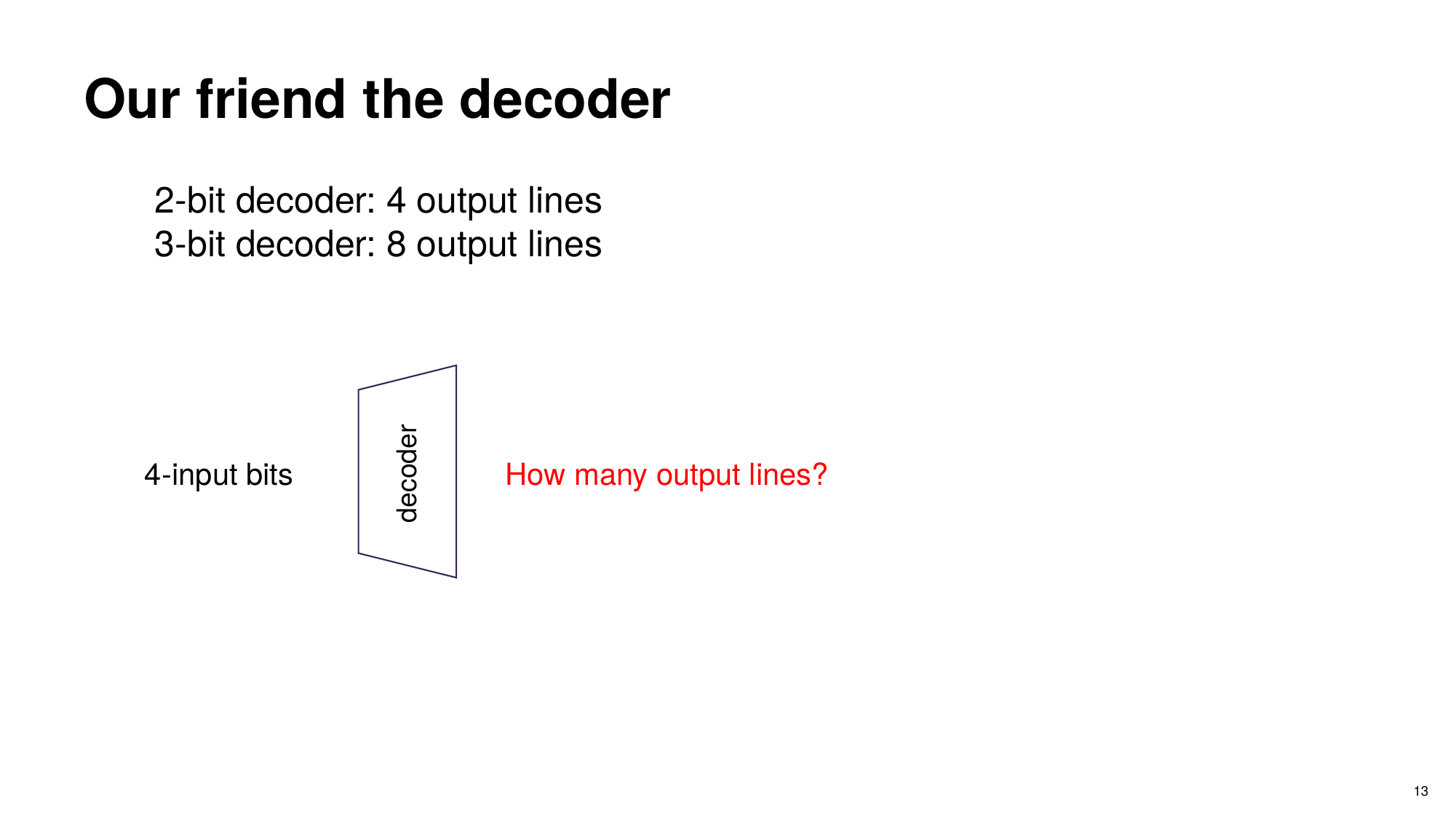

# Our friend the decoder
2-bit decoder: 4 output lines
3-bit decoder: 8 output lines

4-input bits
How many output lines?
decoder
13